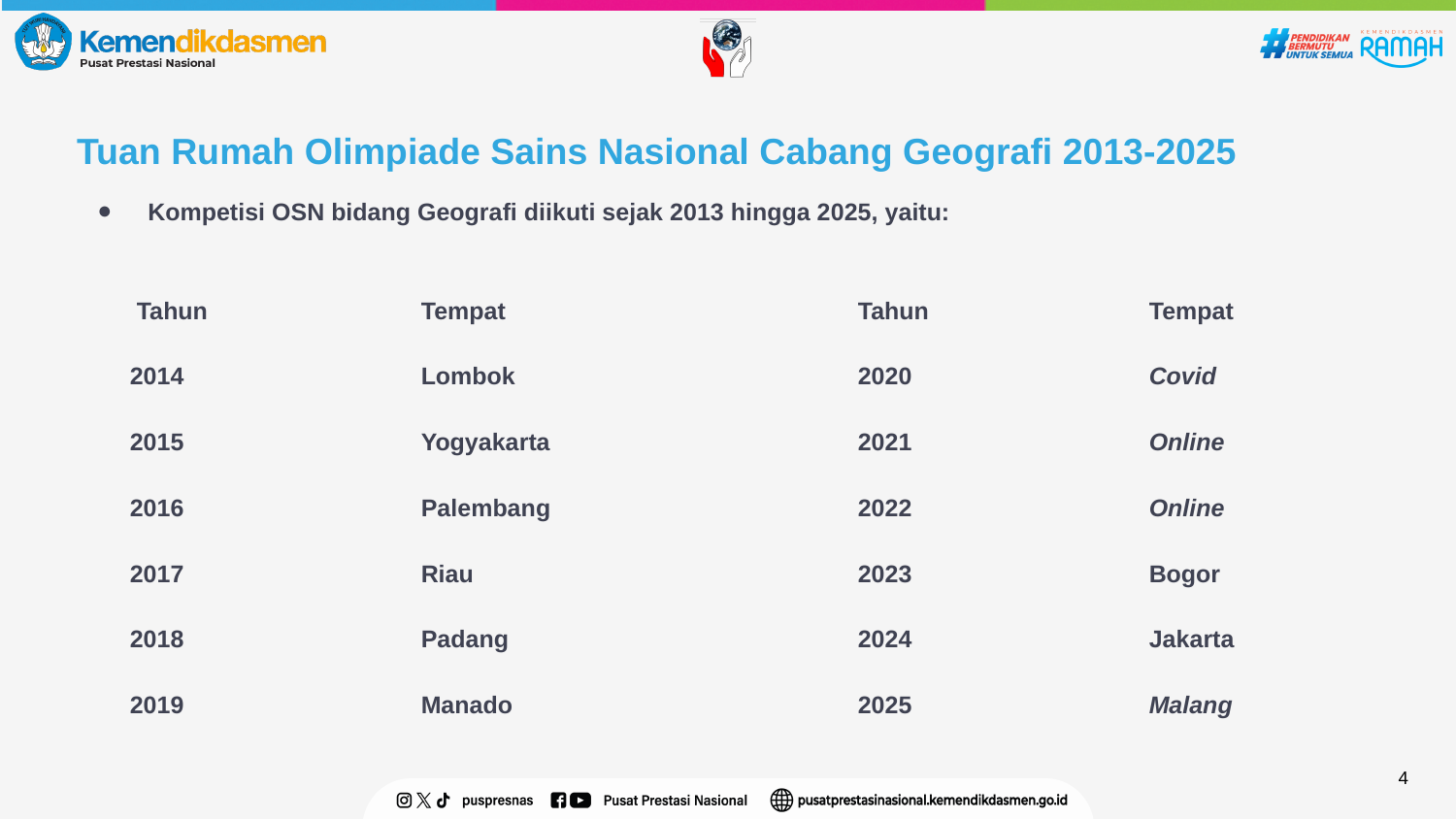

# Tuan Rumah Olimpiade Sains Nasional Cabang Geografi 2013-2025
Kompetisi OSN bidang Geografi diikuti sejak 2013 hingga 2025, yaitu:

 Tahun		Tempat 			Tahun		Tempat
2014		Lombok			2020		Covid
2015		Yogyakarta			2021		Online
2016		Palembang 			2022		Online
2017		Riau			2023		Bogor
2018		Padang 			2024		Jakarta
2019		Manado			2025		Malang
4